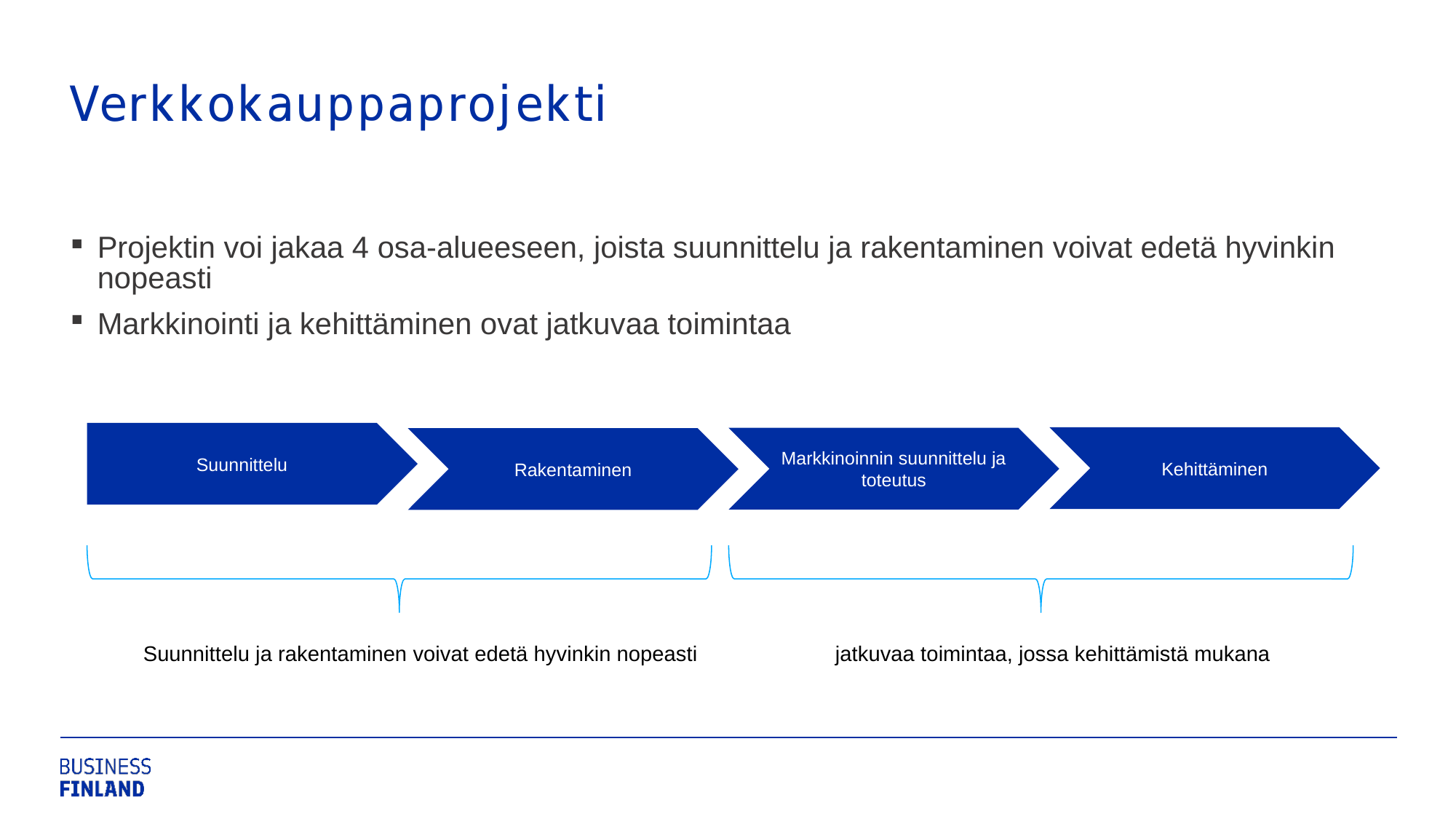

# Verkkokauppaprojekti
Projektin voi jakaa 4 osa-alueeseen, joista suunnittelu ja rakentaminen voivat edetä hyvinkin nopeasti
Markkinointi ja kehittäminen ovat jatkuvaa toimintaa

Suunnittelu
Kehittäminen
Markkinoinnin suunnittelu ja toteutus
Rakentaminen
jatkuvaa toimintaa, jossa kehittämistä mukana
Suunnittelu ja rakentaminen voivat edetä hyvinkin nopeasti